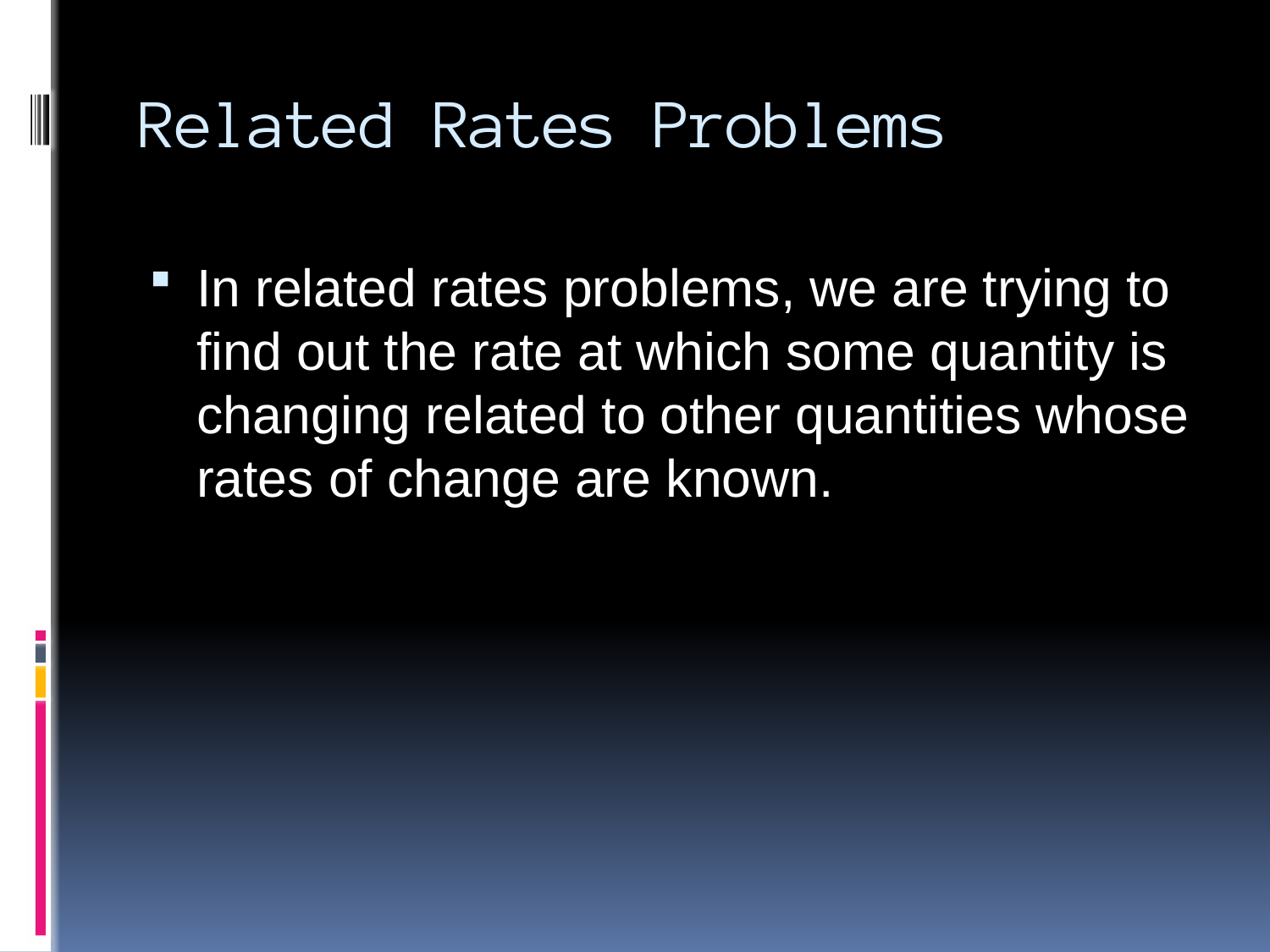

# Related Rates Problems
In related rates problems, we are trying to find out the rate at which some quantity is changing related to other quantities whose rates of change are known.